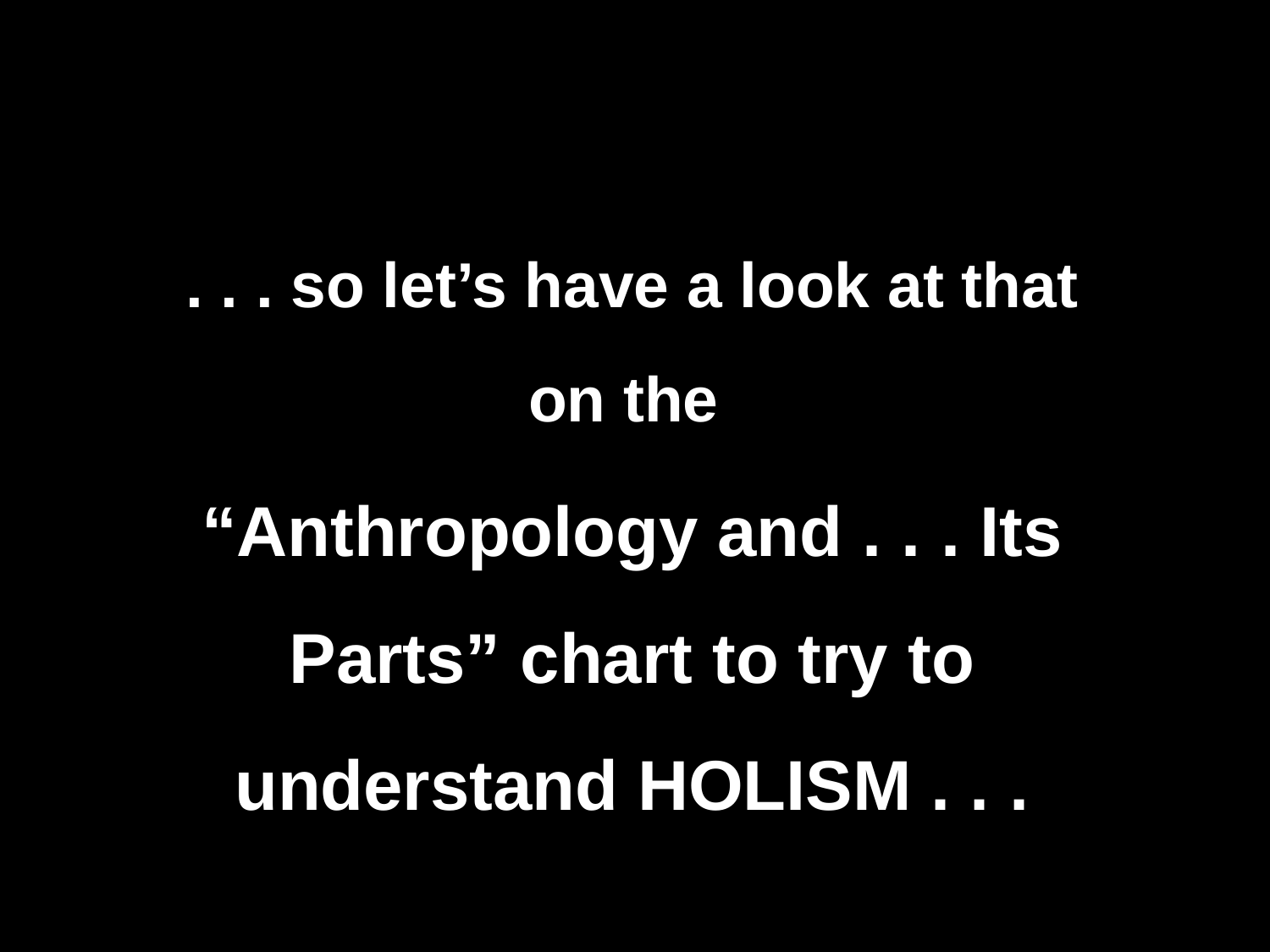

. . . so let’s have a look at that on the
“Anthropology and . . . Its Parts” chart to try to understand HOLISM . . .